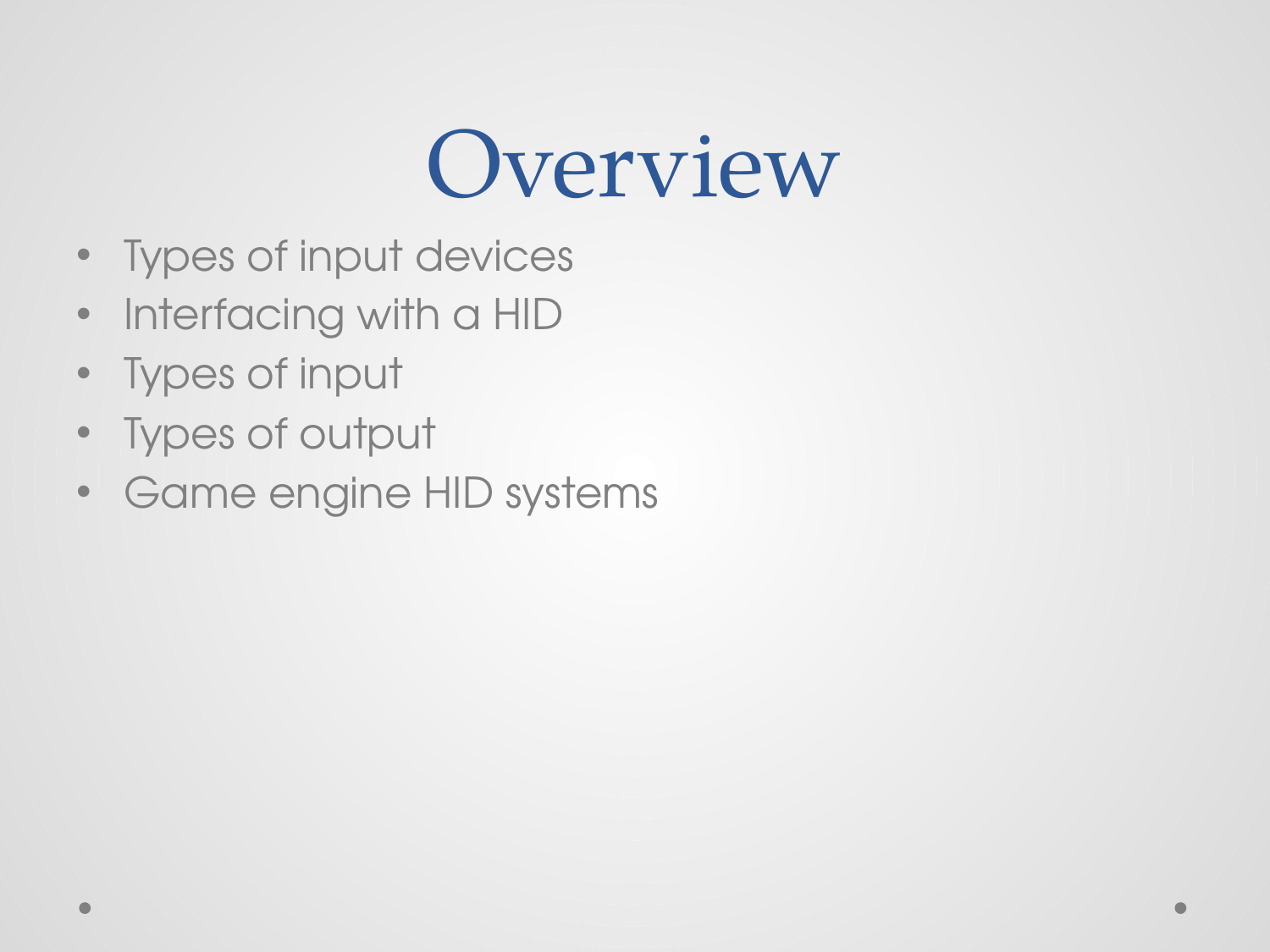

# Overview
Types of input devices
Interfacing with a HID
Types of input
Types of output
Game engine HID systems